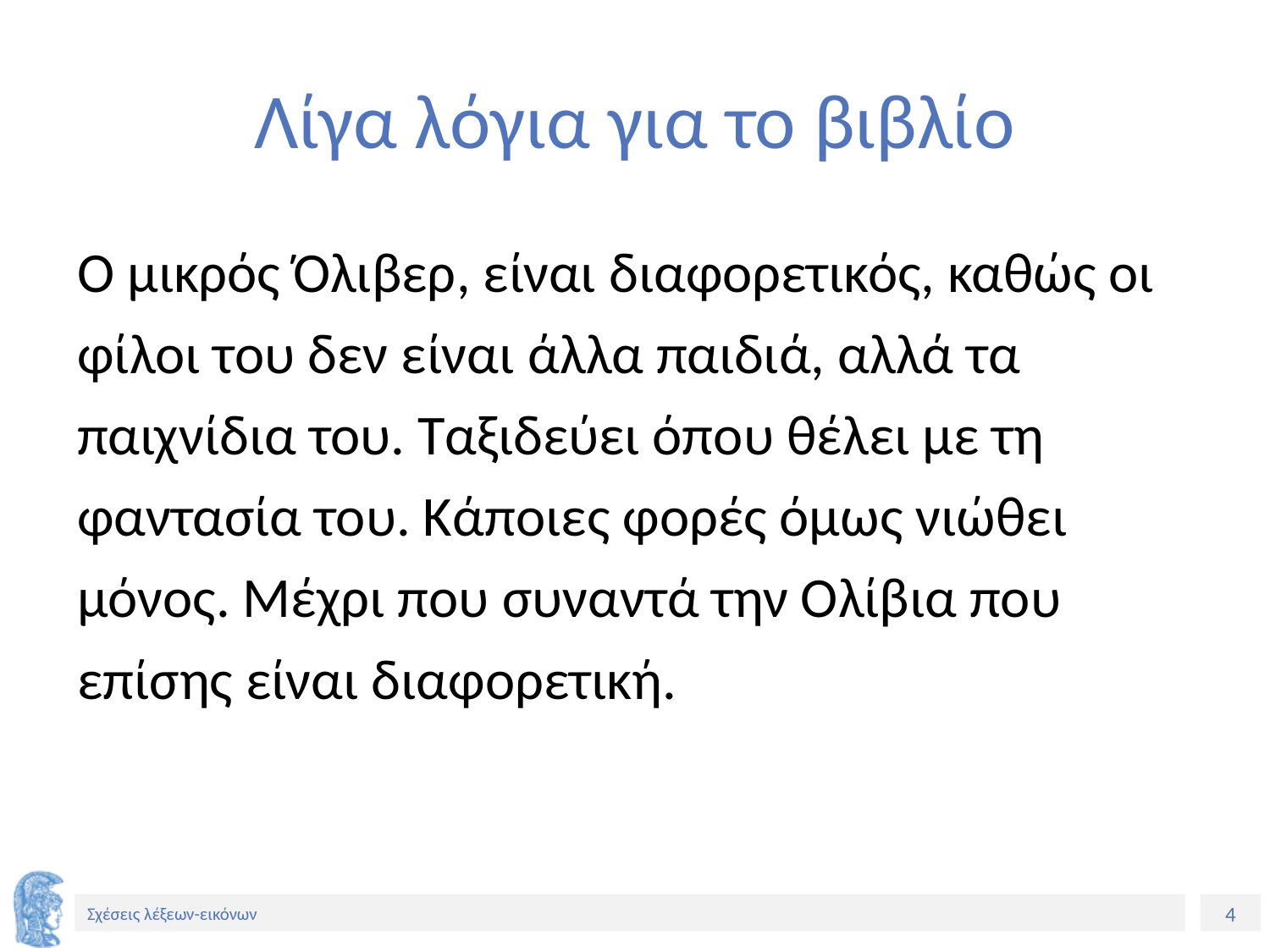

# Λίγα λόγια για το βιβλίο
Ο μικρός Όλιβερ, είναι διαφορετικός, καθώς οι φίλοι του δεν είναι άλλα παιδιά, αλλά τα παιχνίδια του. Ταξιδεύει όπου θέλει με τη φαντασία του. Κάποιες φορές όμως νιώθει μόνος. Μέχρι που συναντά την Ολίβια που επίσης είναι διαφορετική.